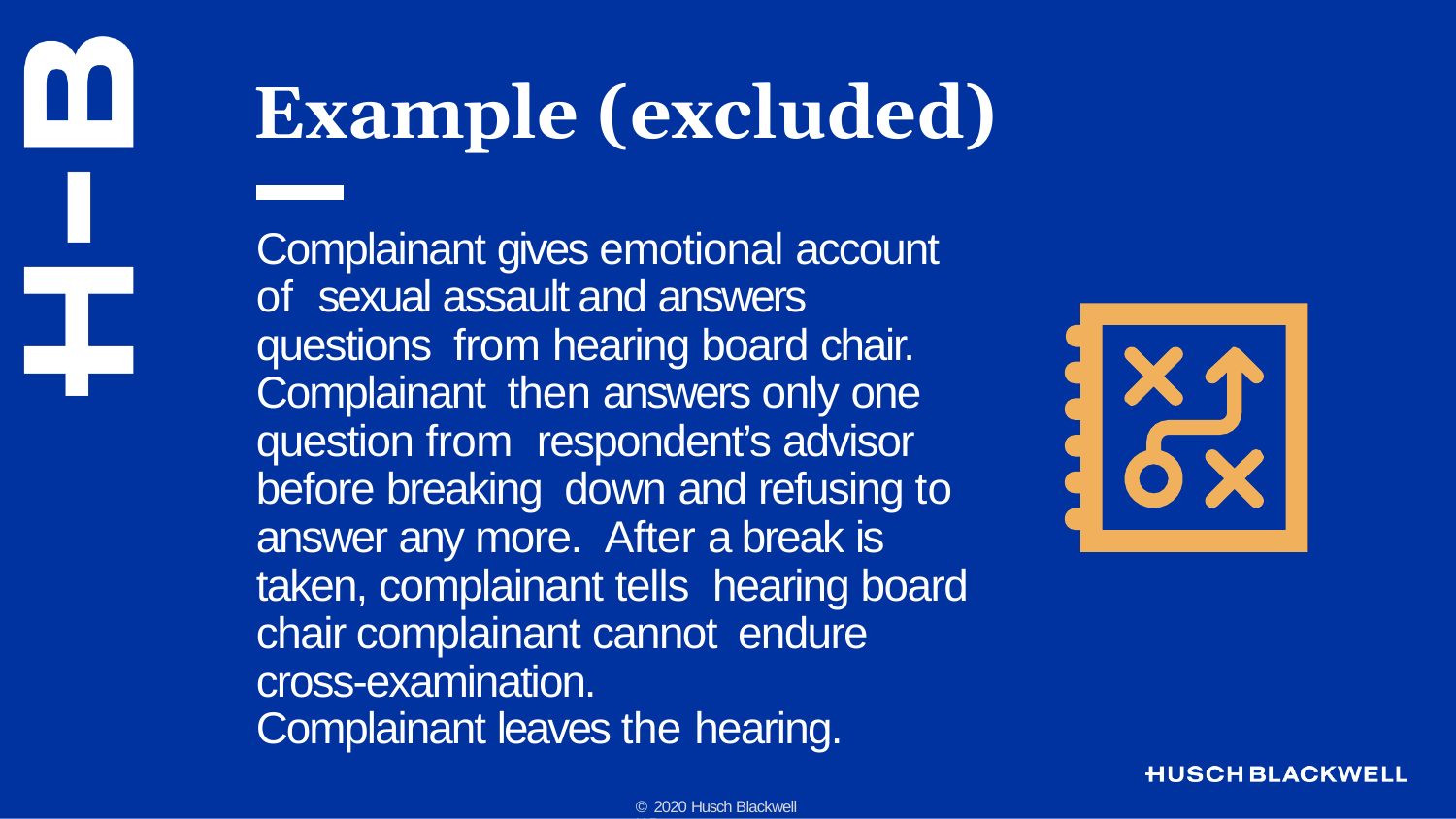

# Example (excluded)

Complainant gives emotional account of  sexual assault and answers questions  from hearing board chair. Complainant  then answers only one question from  respondent’s advisor before breaking  down and refusing to answer any more.  After a break is taken, complainant tells  hearing board chair complainant cannot  endure cross-examination.
Complainant leaves the hearing.

© 2020 Husch Blackwell LLP